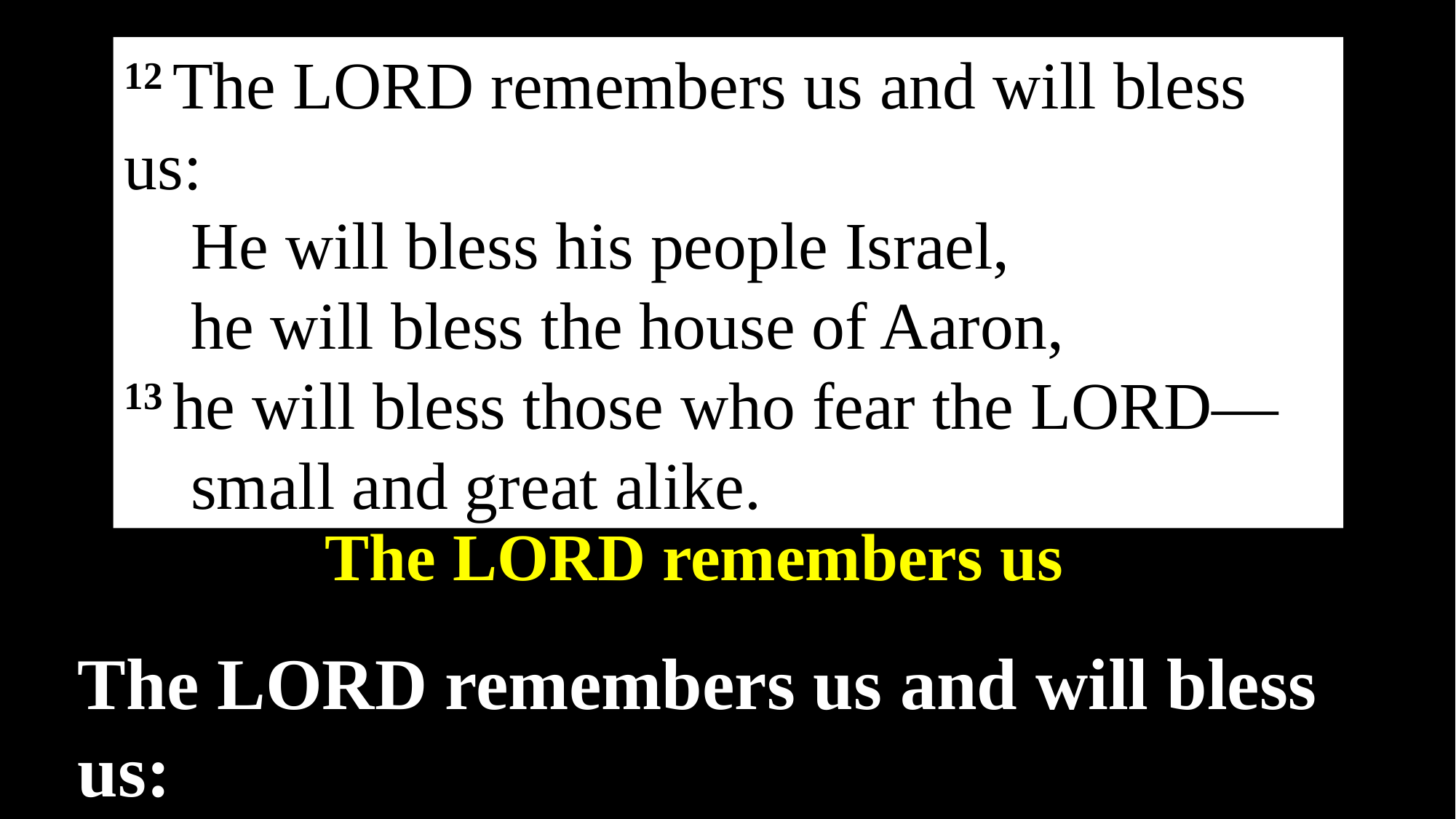

12 The LORD remembers us and will bless us:
    He will bless his people Israel,
    he will bless the house of Aaron,
13 he will bless those who fear the LORD—
    small and great alike.
The LORD remembers us
The LORD remembers us and will bless us: